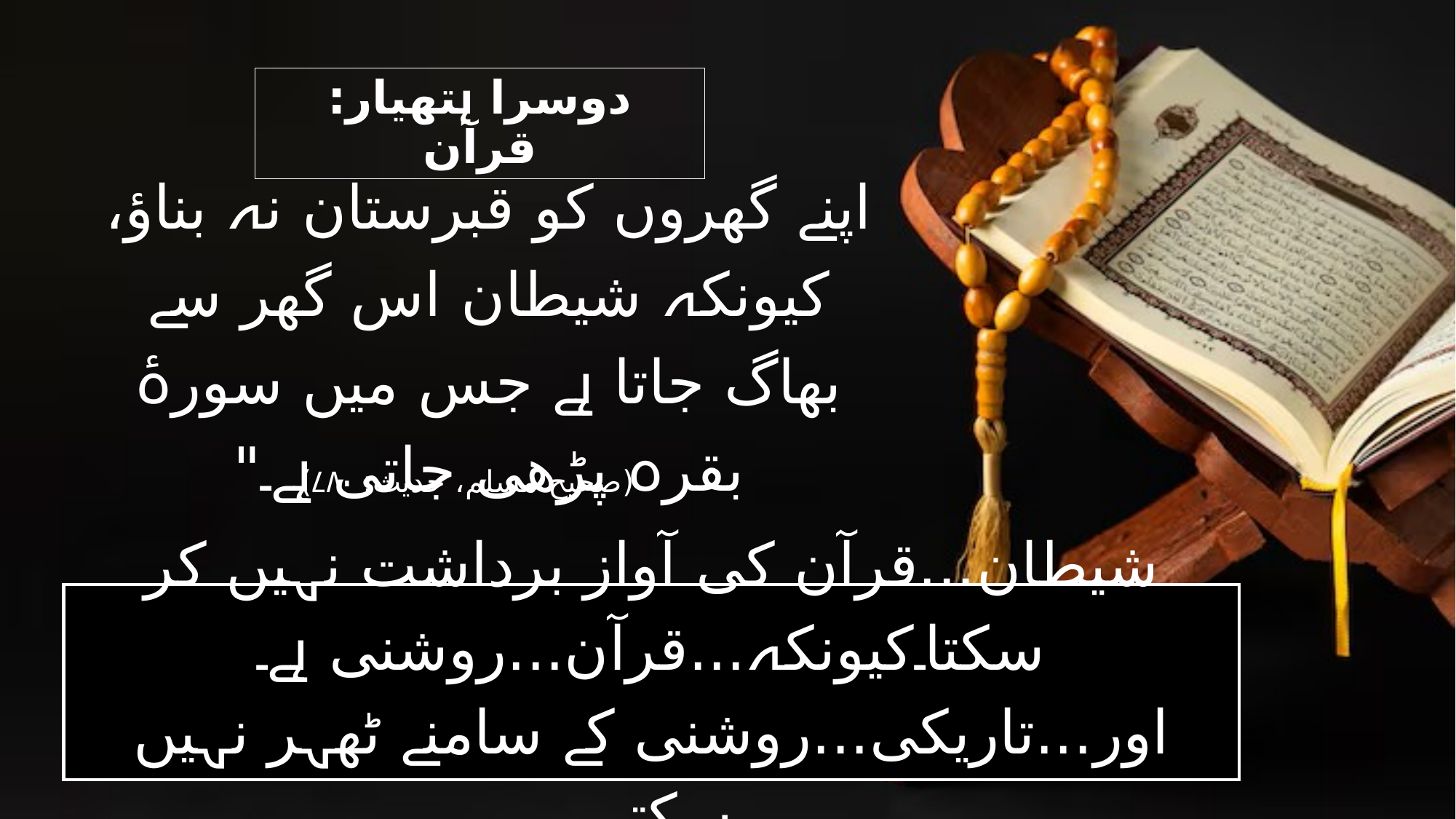

# دوسرا ہتھیار: قرآن
اپنے گھروں کو قبرستان نہ بناؤ، کیونکہ شیطان اس گھر سے بھاگ جاتا ہے جس میں سورۂ بقرہ پڑھی جاتی ہے۔"
(صحیح مسلم، حدیث: ۷۸۰)
شیطان...قرآن کی آواز برداشت نہیں کر سکتا۔کیونکہ...قرآن...روشنی ہے۔ اور...تاریکی...روشنی کے سامنے ٹھہر نہیں سکتی۔